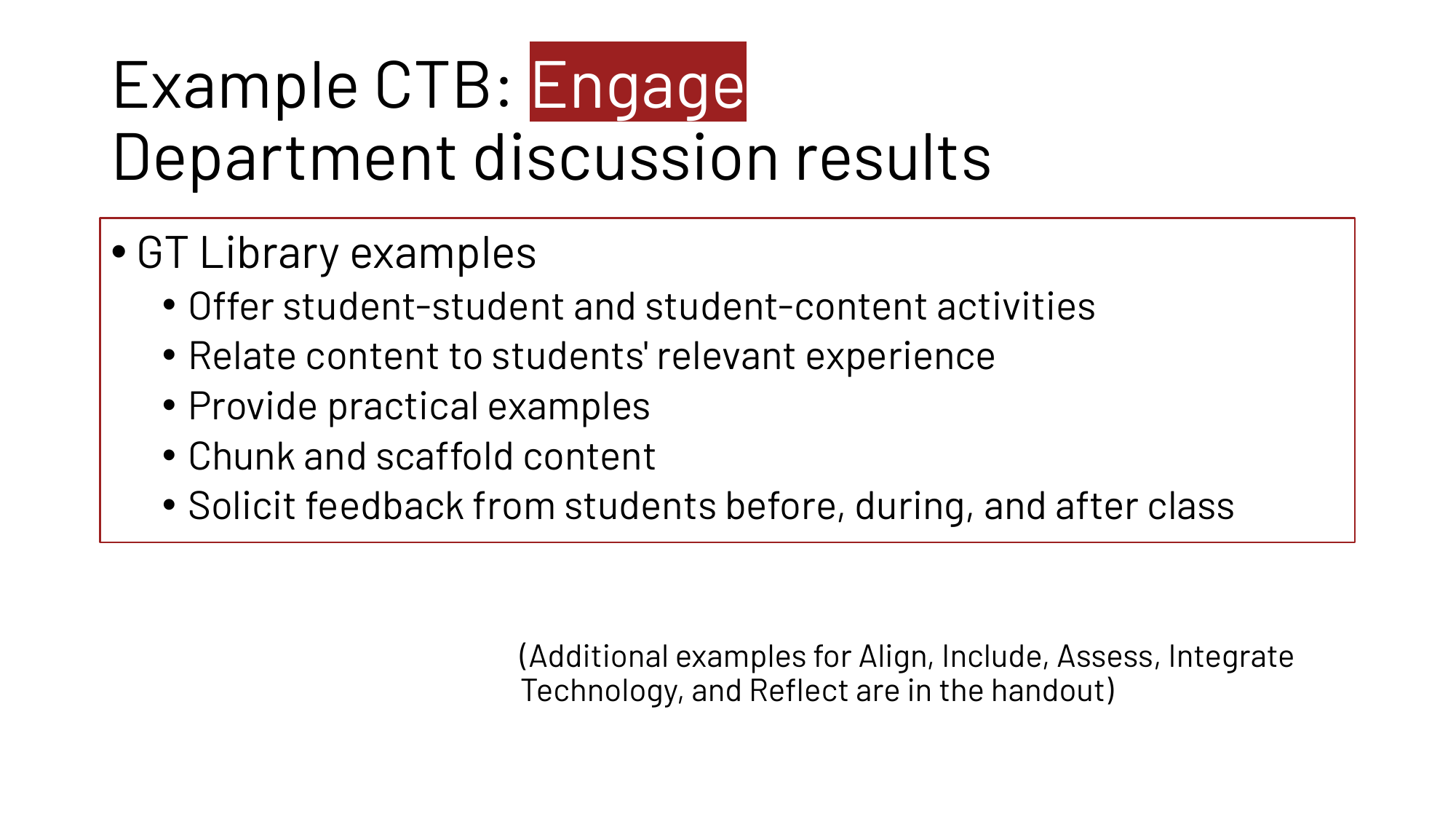

# Example CTB: Engage Department discussion results
GT Library examples
Offer student-student and student-content activities
Relate content to students' relevant experience
Provide practical examples
Chunk and scaffold content
Solicit feedback from students before, during, and after class
(Additional examples for Align, Include, Assess, Integrate Technology, and Reflect are in the handout)